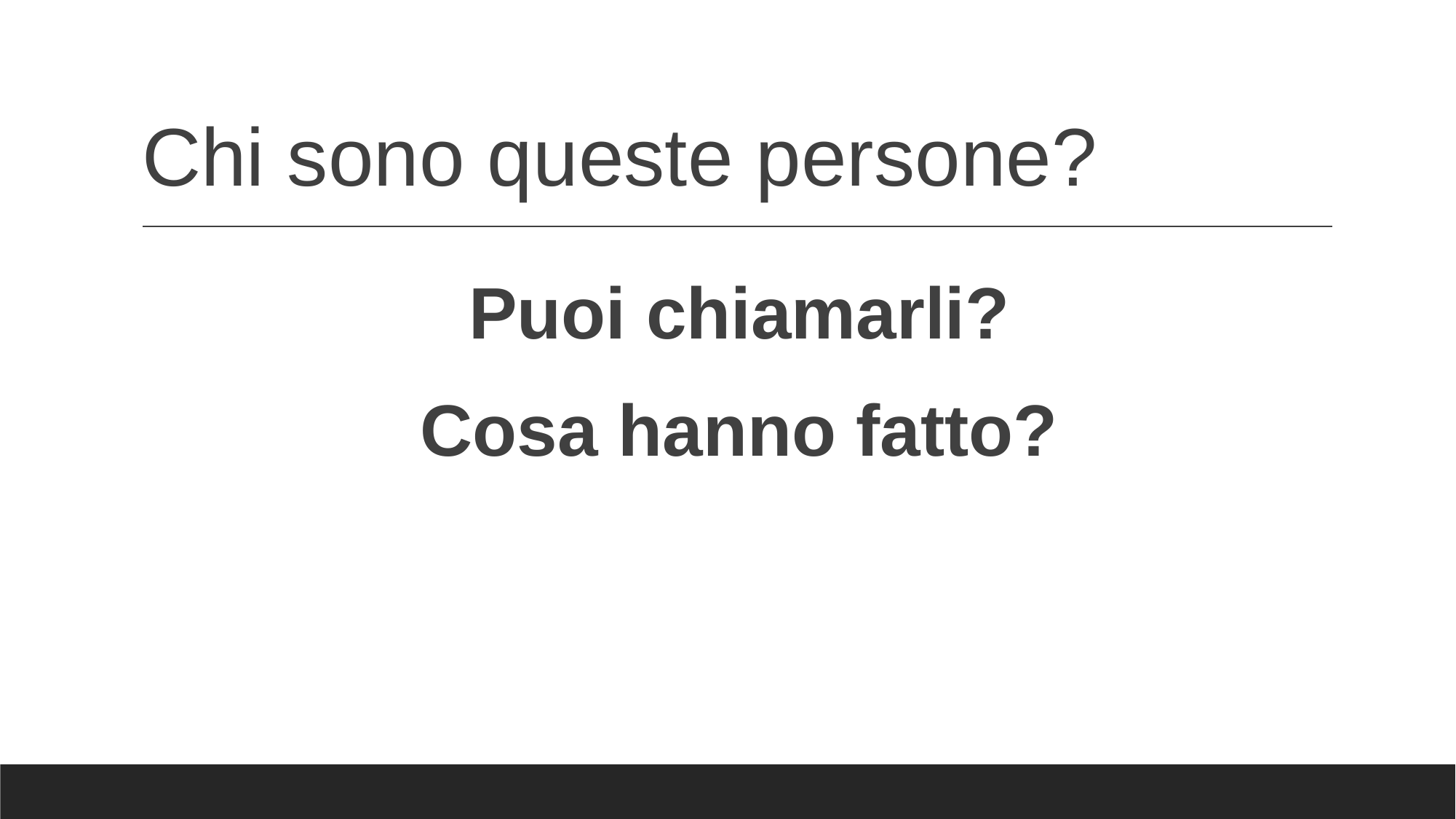

# Chi sono queste persone?
Puoi chiamarli?
Cosa hanno fatto?